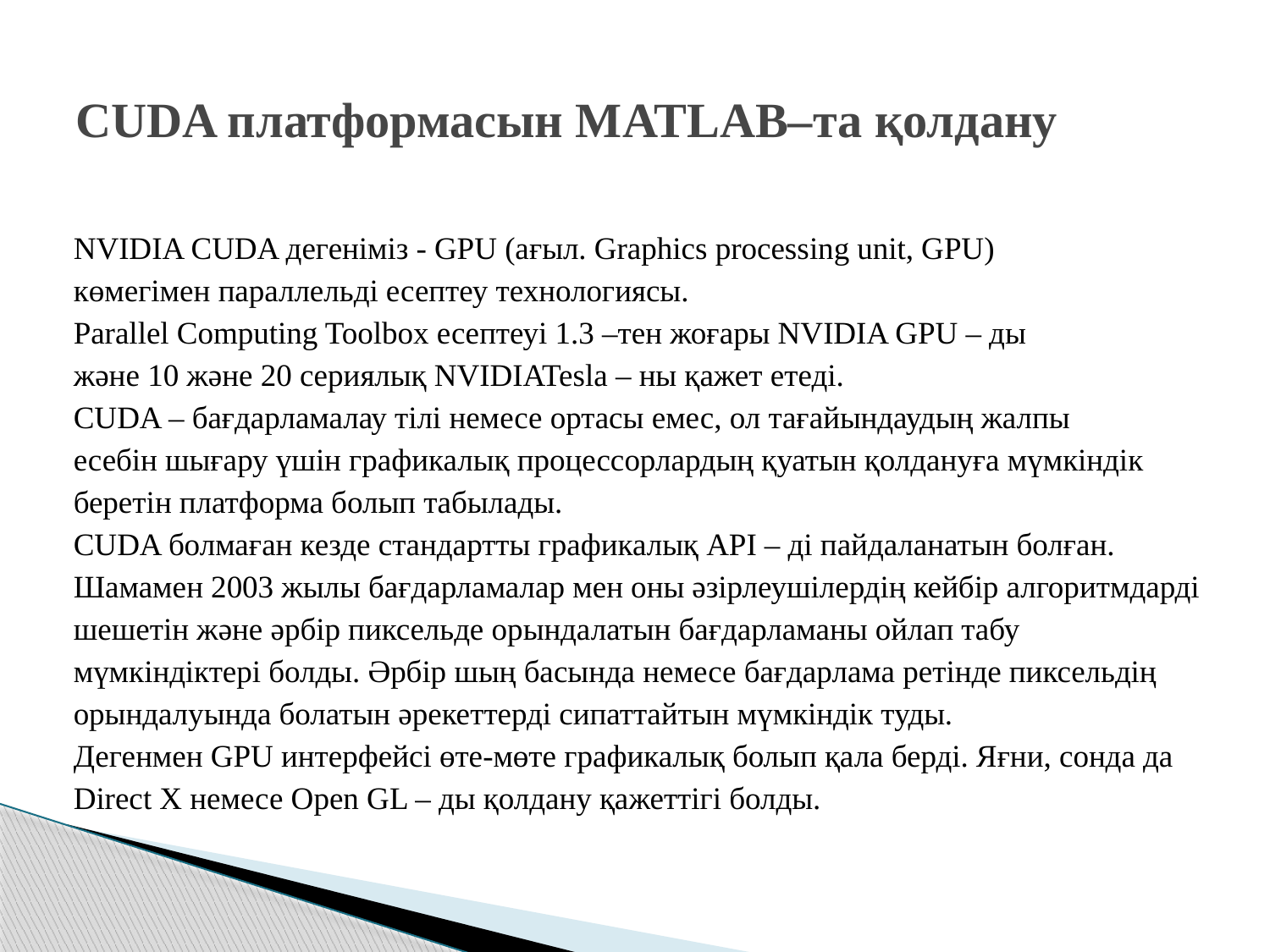

# CUDA платформасын MATLAB–та қолдану
NVIDIA CUDA дегеніміз - GPU (ағыл. Graphics processing unit, GPU)
көмегімен параллельді есептеу технологиясы.
Parallel Computing Toolbox есептеуі 1.3 –тен жоғары NVIDIA GPU – ды
және 10 және 20 сериялық NVIDIATesla – ны қажет етеді.
CUDA – бағдарламалау тілі немесе ортасы емес, ол тағайындаудың жалпы
есебін шығару үшін графикалық процессорлардың қуатын қолдануға мүмкіндік
беретін платформа болып табылады.
CUDA болмаған кезде стандартты графикалық API – ді пайдаланатын болған.
Шамамен 2003 жылы бағдарламалар мен оны әзірлеушілердің кейбір алгоритмдарді
шешетін және әрбір пиксельде орындалатын бағдарламаны ойлап табу
мүмкіндіктері болды. Әрбір шың басында немесе бағдарлама ретінде пиксельдің
орындалуында болатын әрекеттерді сипаттайтын мүмкіндік туды.
Дегенмен GPU интерфейсі өте-мөте графикалық болып қала берді. Яғни, сонда да
Direct X немесе Open GL – ды қолдану қажеттігі болды.